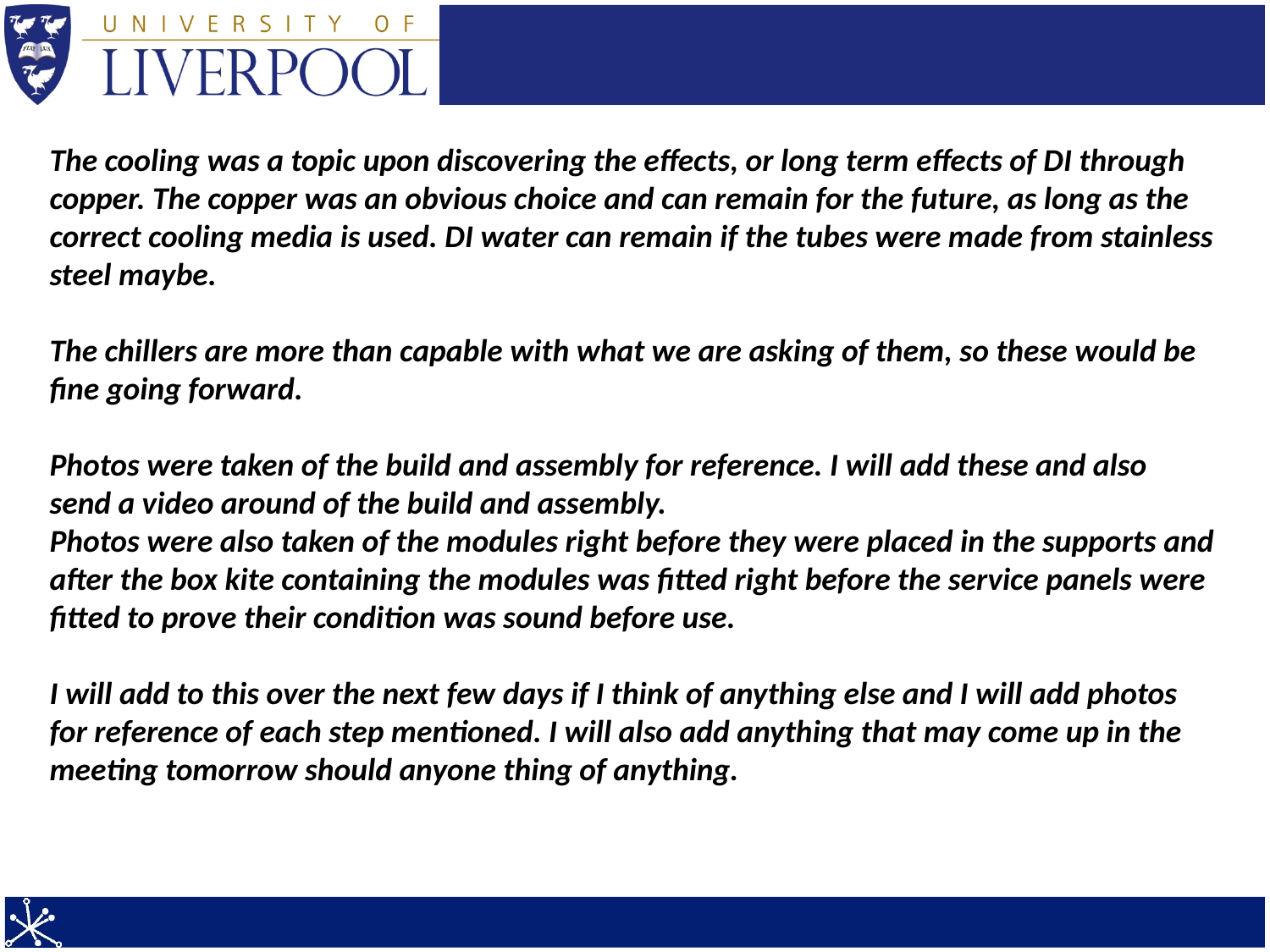

The cooling was a topic upon discovering the effects, or long term effects of DI through copper. The copper was an obvious choice and can remain for the future, as long as the correct cooling media is used. DI water can remain if the tubes were made from stainless steel maybe.

The chillers are more than capable with what we are asking of them, so these would be fine going forward.

Photos were taken of the build and assembly for reference. I will add these and also send a video around of the build and assembly.
Photos were also taken of the modules right before they were placed in the supports and after the box kite containing the modules was fitted right before the service panels were fitted to prove their condition was sound before use.

I will add to this over the next few days if I think of anything else and I will add photos for reference of each step mentioned. I will also add anything that may come up in the meeting tomorrow should anyone thing of anything.